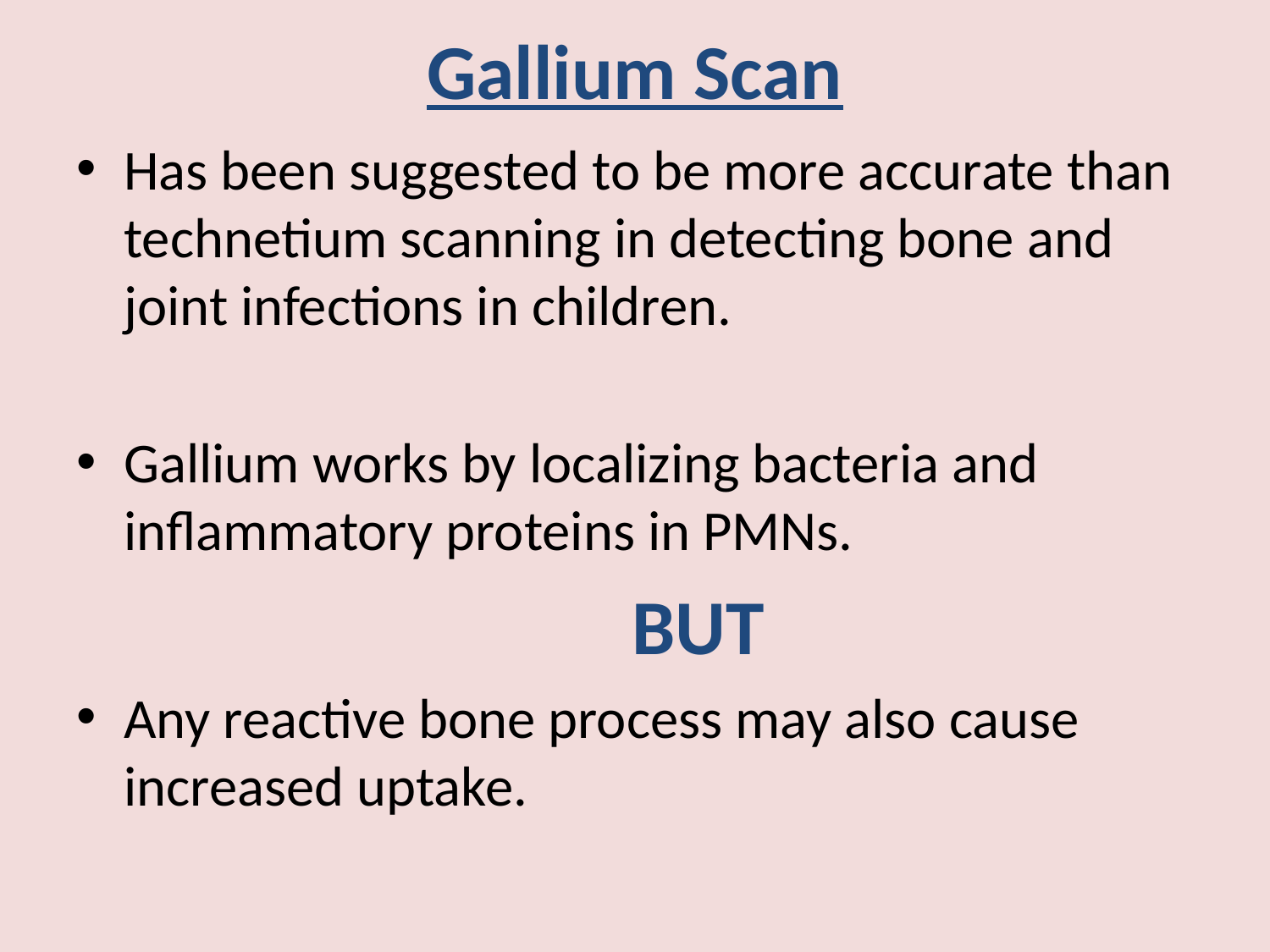

# Gallium Scan
Has been suggested to be more accurate than technetium scanning in detecting bone and joint infections in children.

Gallium works by localizing bacteria and inflammatory proteins in PMNs.
					BUT
Any reactive bone process may also cause increased uptake.